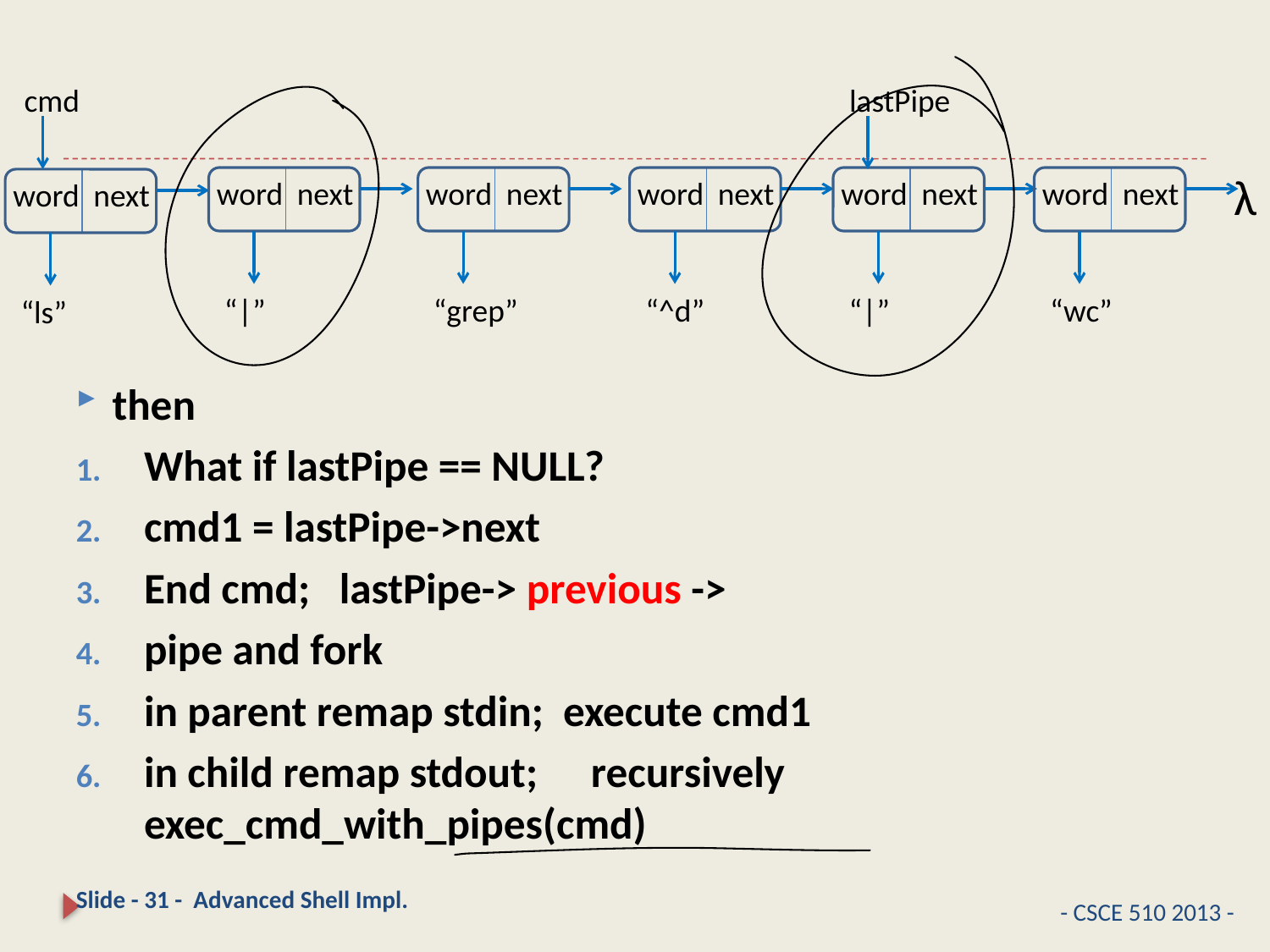

#
cmd
lastPipe
λ
word

next
word

next
word

next
word

next
word

next
word

next
“|”
“grep”
“^d”
“|”
“wc”
“ls”
then
What if lastPipe == NULL?
cmd1 = lastPipe->next
End cmd;   lastPipe-> previous ->
pipe and fork
in parent remap stdin;  execute cmd1
in child remap stdout;   				recursively  exec_cmd_with_pipes(cmd)
Slide - 31 -  Advanced Shell Impl.
- CSCE 510 2013 -